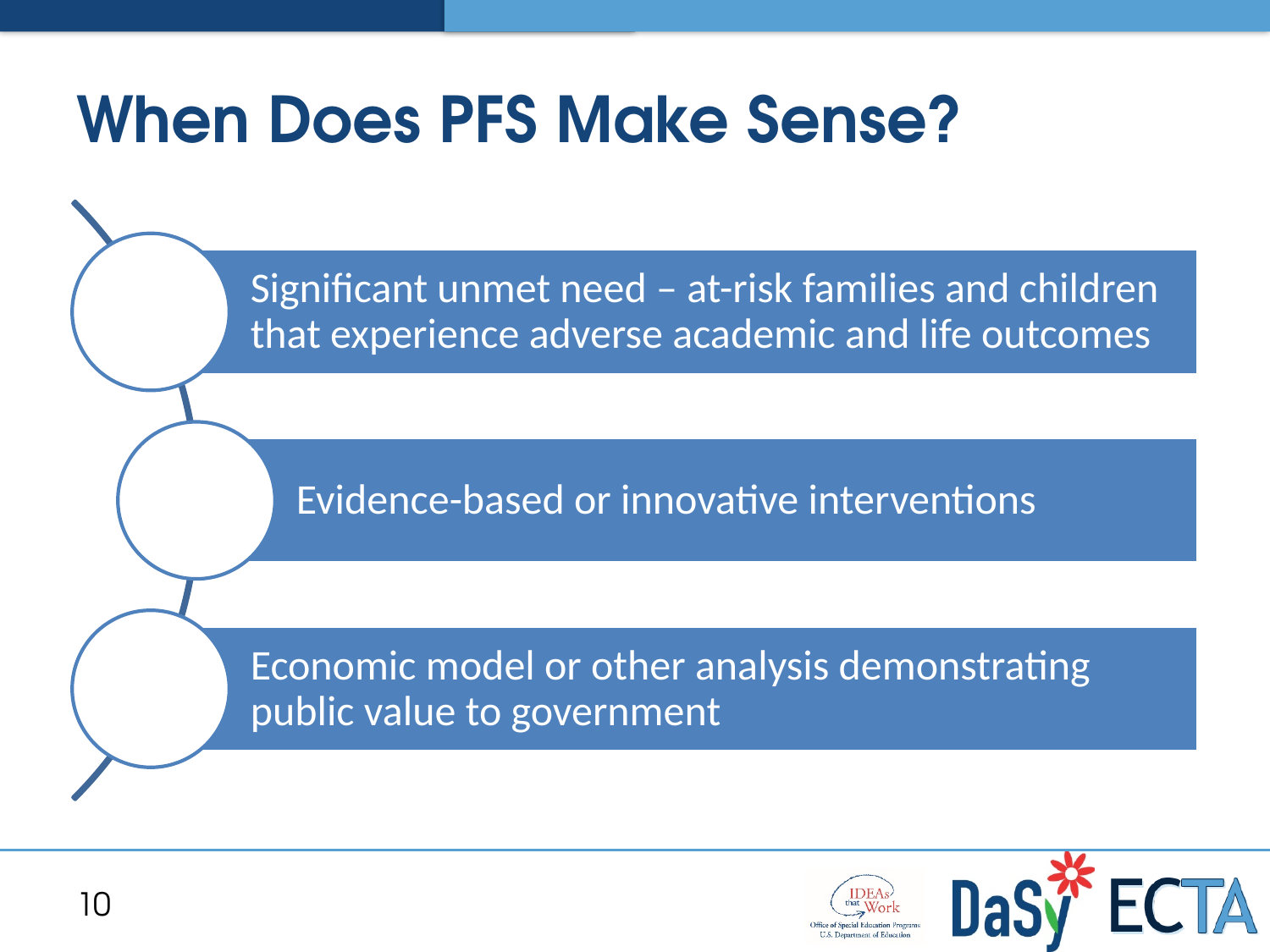

# When Does PFS Make Sense?
Significant unmet need – at-risk families and children that experience adverse academic and life outcomes
Evidence-based or innovative interventions
Economic model or other analysis demonstrating public value to government
10